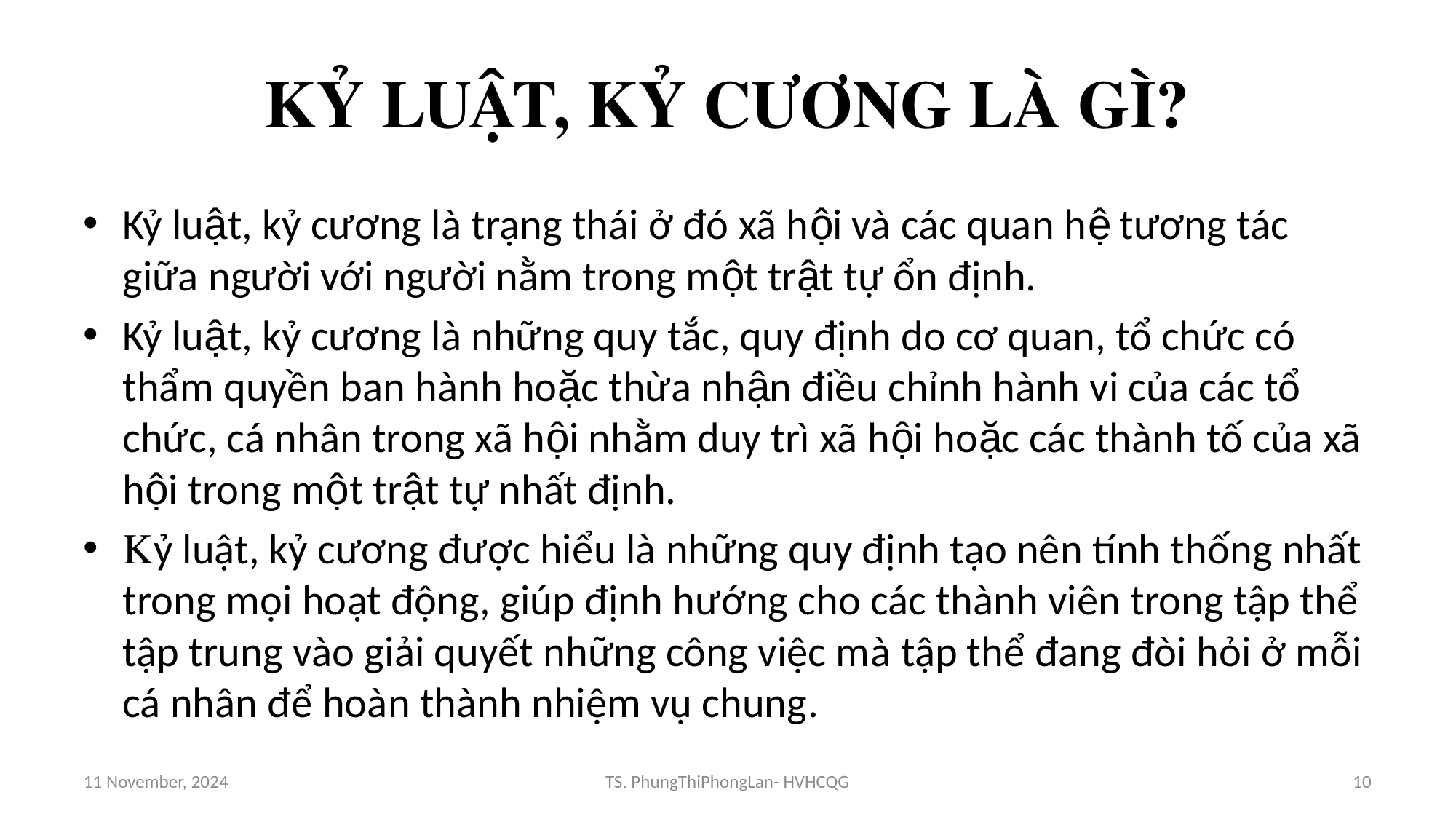

# KỶ LUẬT, KỶ CƯƠNG LÀ GÌ?
Kỷ luật, kỷ cương là trạng thái ở đó xã hội và các quan hệ tương tác giữa người với người nằm trong một trật tự ổn định.
Kỷ luật, kỷ cương là những quy tắc, quy định do cơ quan, tổ chức có thẩm quyền ban hành hoặc thừa nhận điều chỉnh hành vi của các tổ chức, cá nhân trong xã hội nhằm duy trì xã hội hoặc các thành tố của xã hội trong một trật tự nhất định.
Kỷ luật, kỷ cương được hiểu là những quy định tạo nên tính thống nhất trong mọi hoạt động, giúp định hướng cho các thành viên trong tập thể tập trung vào giải quyết những công việc mà tập thể đang đòi hỏi ở mỗi cá nhân để hoàn thành nhiệm vụ chung.

11 November, 2024
TS. PhungThiPhongLan- HVHCQG
10